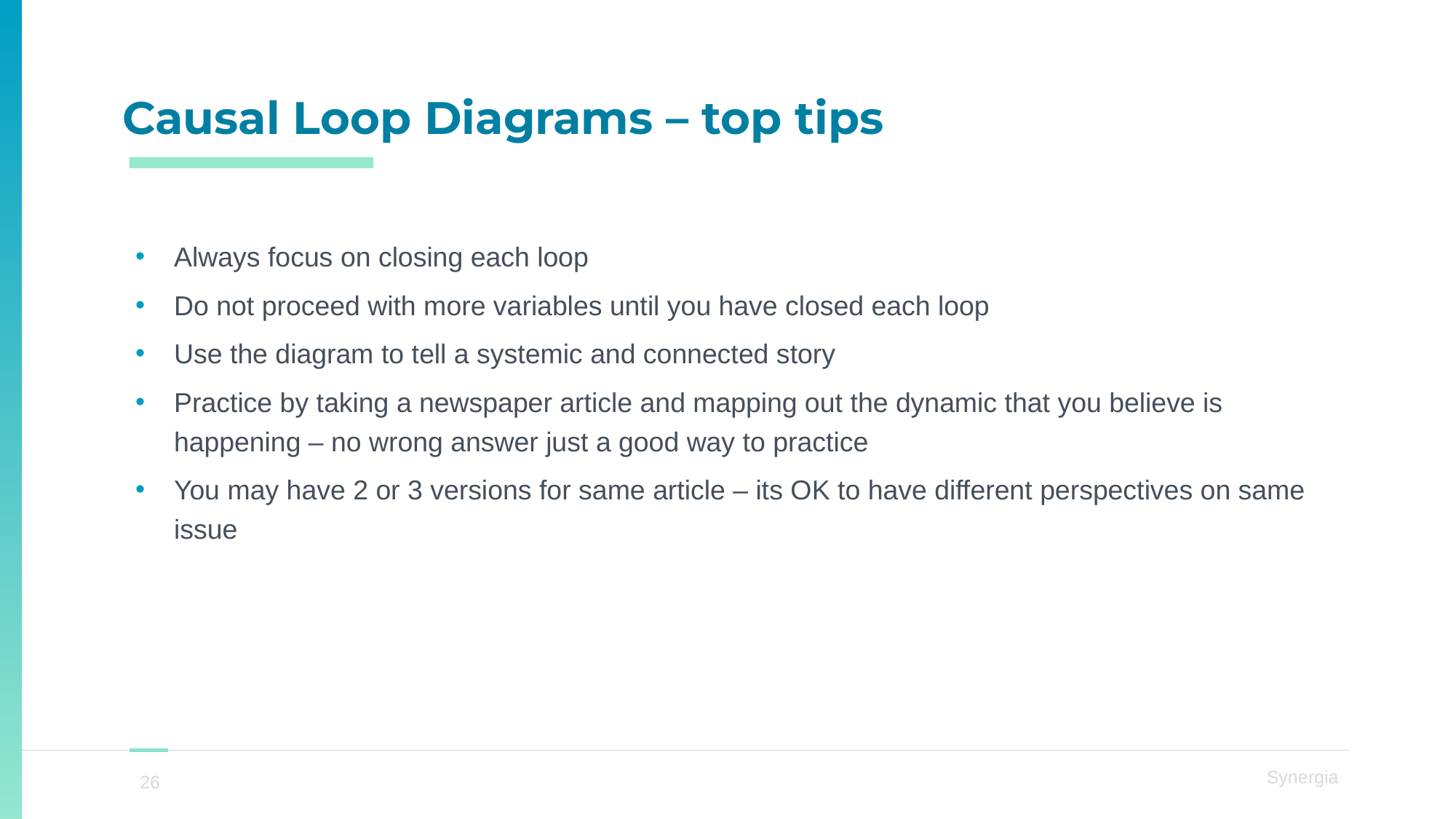

# Causal Loop Diagrams – top tips
Always focus on closing each loop
Do not proceed with more variables until you have closed each loop
Use the diagram to tell a systemic and connected story
Practice by taking a newspaper article and mapping out the dynamic that you believe is happening – no wrong answer just a good way to practice
You may have 2 or 3 versions for same article – its OK to have different perspectives on same issue

Synergia
26